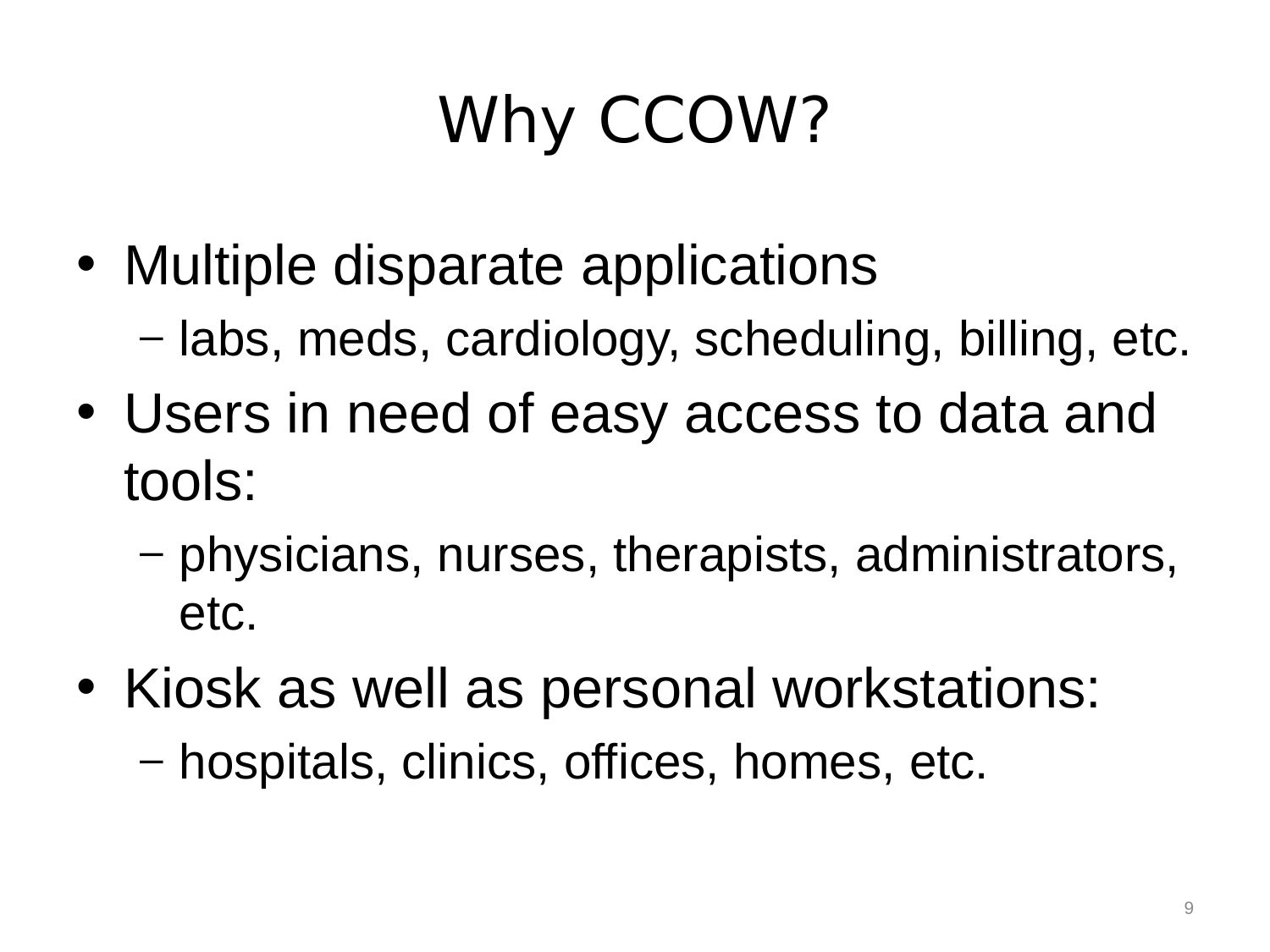

# Why CCOW?
Multiple disparate applications
labs, meds, cardiology, scheduling, billing, etc.
Users in need of easy access to data and tools:
physicians, nurses, therapists, administrators, etc.
Kiosk as well as personal workstations:
hospitals, clinics, offices, homes, etc.

9